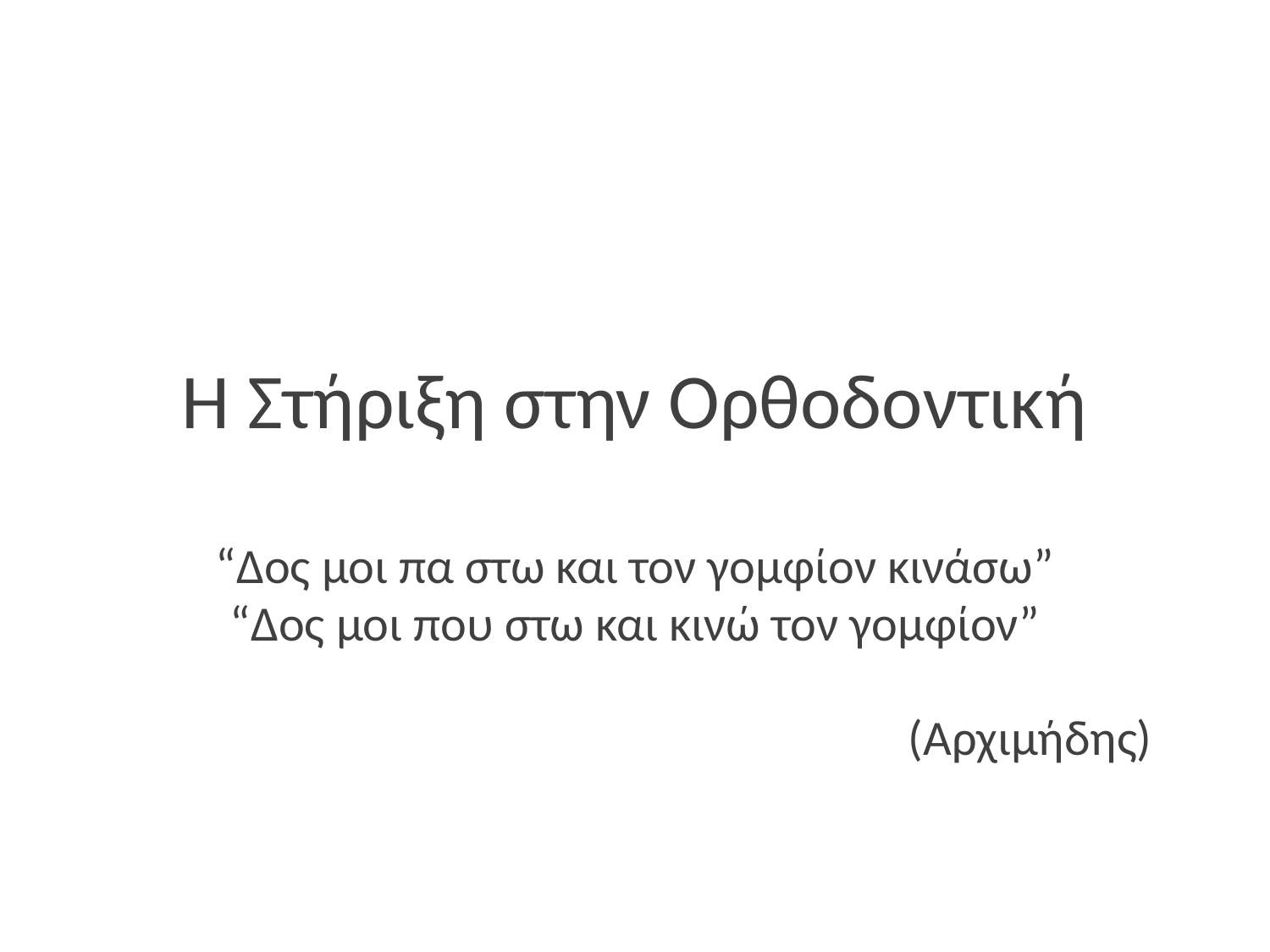

# Η Στήριξη στην Ορθοδοντική
“Δος μοι πα στω και τον γομφίον κινάσω”
“Δος μοι που στω και κινώ τον γομφίον”

(Αρχιμήδης)